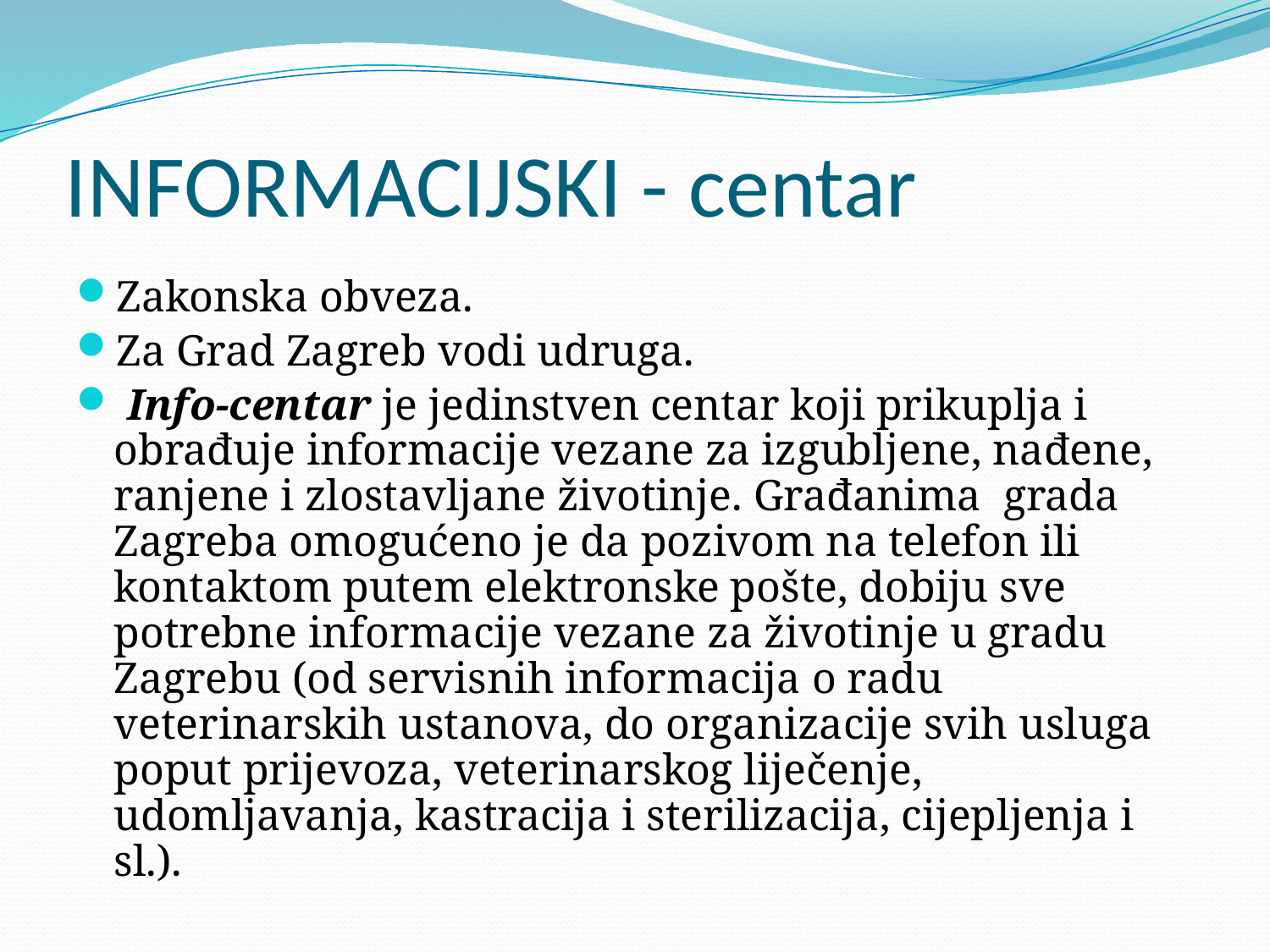

# INFORMACIJSKI - centar
Zakonska obveza.
Za Grad Zagreb vodi udruga.
 Info-centar je jedinstven centar koji prikuplja i obrađuje informacije vezane za izgubljene, nađene, ranjene i zlostavljane životinje. Građanima  grada Zagreba omogućeno je da pozivom na telefon ili kontaktom putem elektronske pošte, dobiju sve potrebne informacije vezane za životinje u gradu Zagrebu (od servisnih informacija o radu veterinarskih ustanova, do organizacije svih usluga poput prijevoza, veterinarskog liječenje, udomljavanja, kastracija i sterilizacija, cijepljenja i sl.).